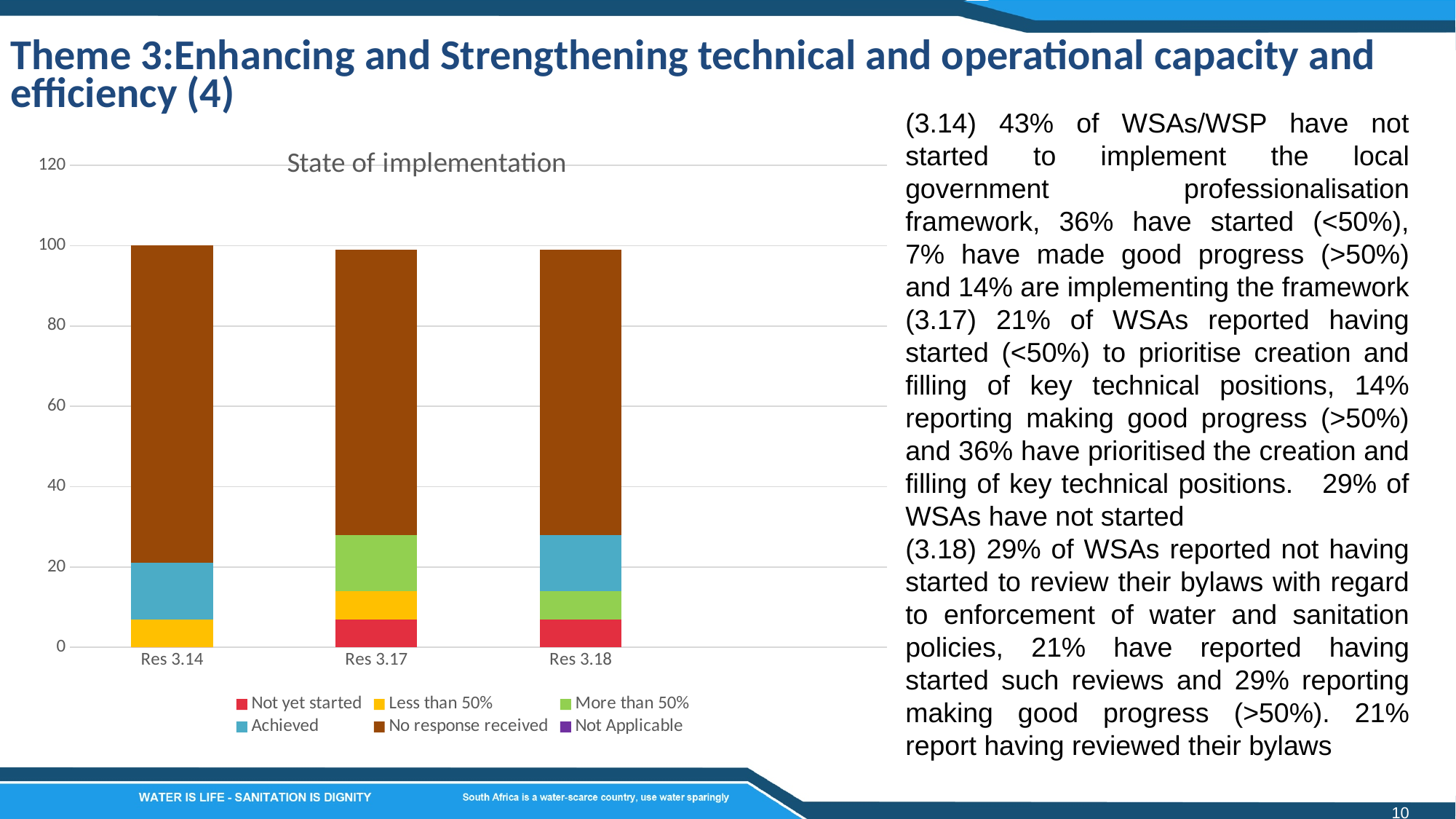

Theme 3:Enhancing and Strengthening technical and operational capacity and efficiency (4)

### Chart: State of implementation

| Category | Not yet started | Less than 50% | More than 50% | Achieved | No response received | Not Applicable |
|---|---|---|---|---|---|---|
| Res 3.14 | 0.0 | 7.0 | 0.0 | 14.0 | 79.0 | 0.0 |
| Res 3.17 | 7.0 | 7.0 | 14.0 | 0.0 | 71.0 | 0.0 |
| Res 3.18 | 7.0 | 0.0 | 7.0 | 14.0 | 71.0 | 0.0 |
(3.14) 43% of WSAs/WSP have not started to implement the local government professionalisation framework, 36% have started (<50%), 7% have made good progress (>50%) and 14% are implementing the framework
(3.17) 21% of WSAs reported having started (<50%) to prioritise creation and filling of key technical positions, 14% reporting making good progress (>50%) and 36% have prioritised the creation and filling of key technical positions.   29% of WSAs have not started
(3.18) 29% of WSAs reported not having started to review their bylaws with regard to enforcement of water and sanitation policies, 21% have reported having started such reviews and 29% reporting making good progress (>50%). 21% report having reviewed their bylaws
10